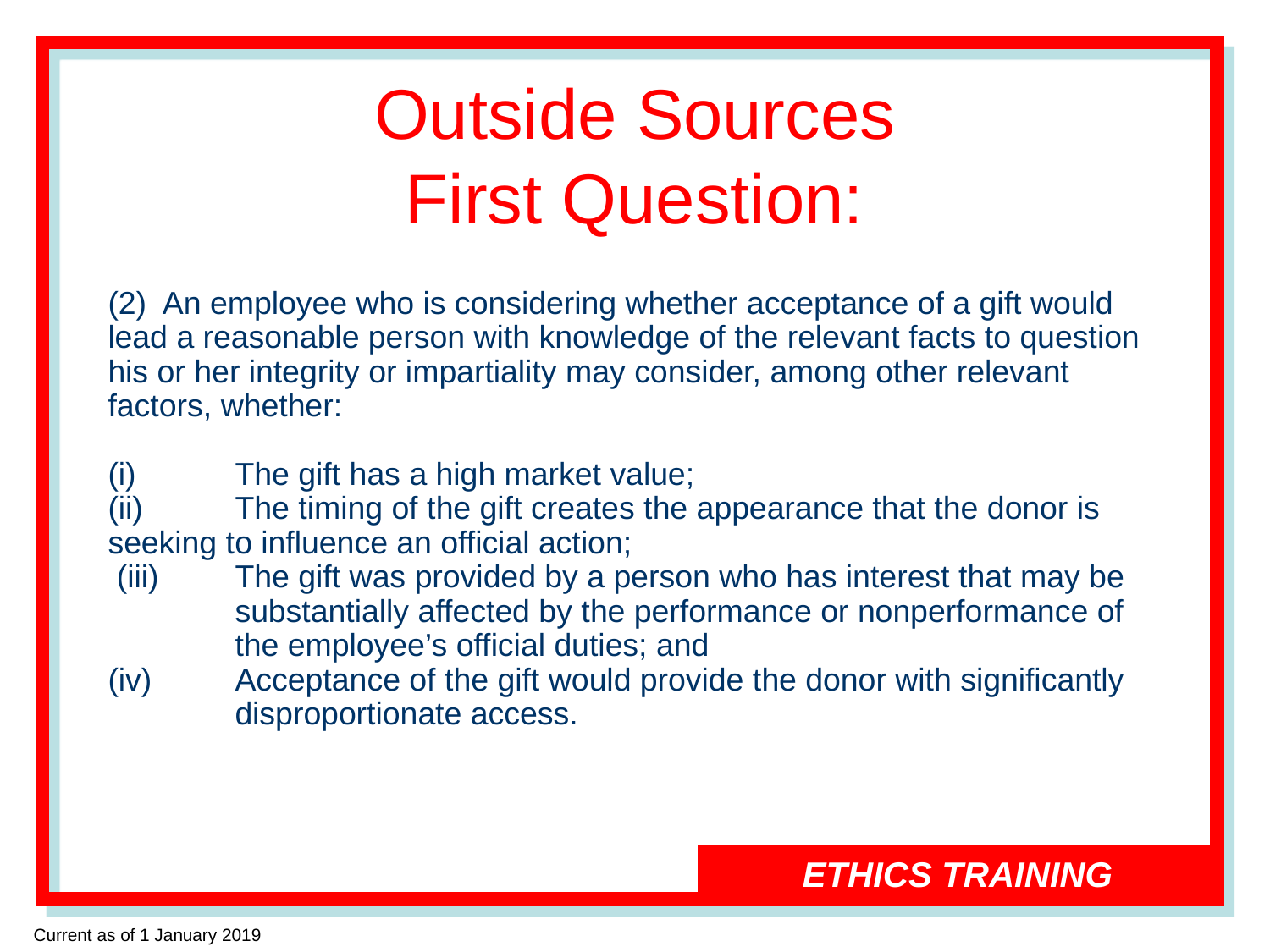

Outside Sources
First Question:
# (2)  An employee who is considering whether acceptance of a gift would lead a reasonable person with knowledge of the relevant facts to question his or her integrity or impartiality may consider, among other relevant factors, whether: (i)	The gift has a high market value; (ii)  	The timing of the gift creates the appearance that the donor is 	seeking to influence an official action; (iii)  	The gift was provided by a person who has interest that may be 	substantially affected by the performance or nonperformance of 	the employee’s official duties; and (iv)  	Acceptance of the gift would provide the donor with significantly 	disproportionate access.